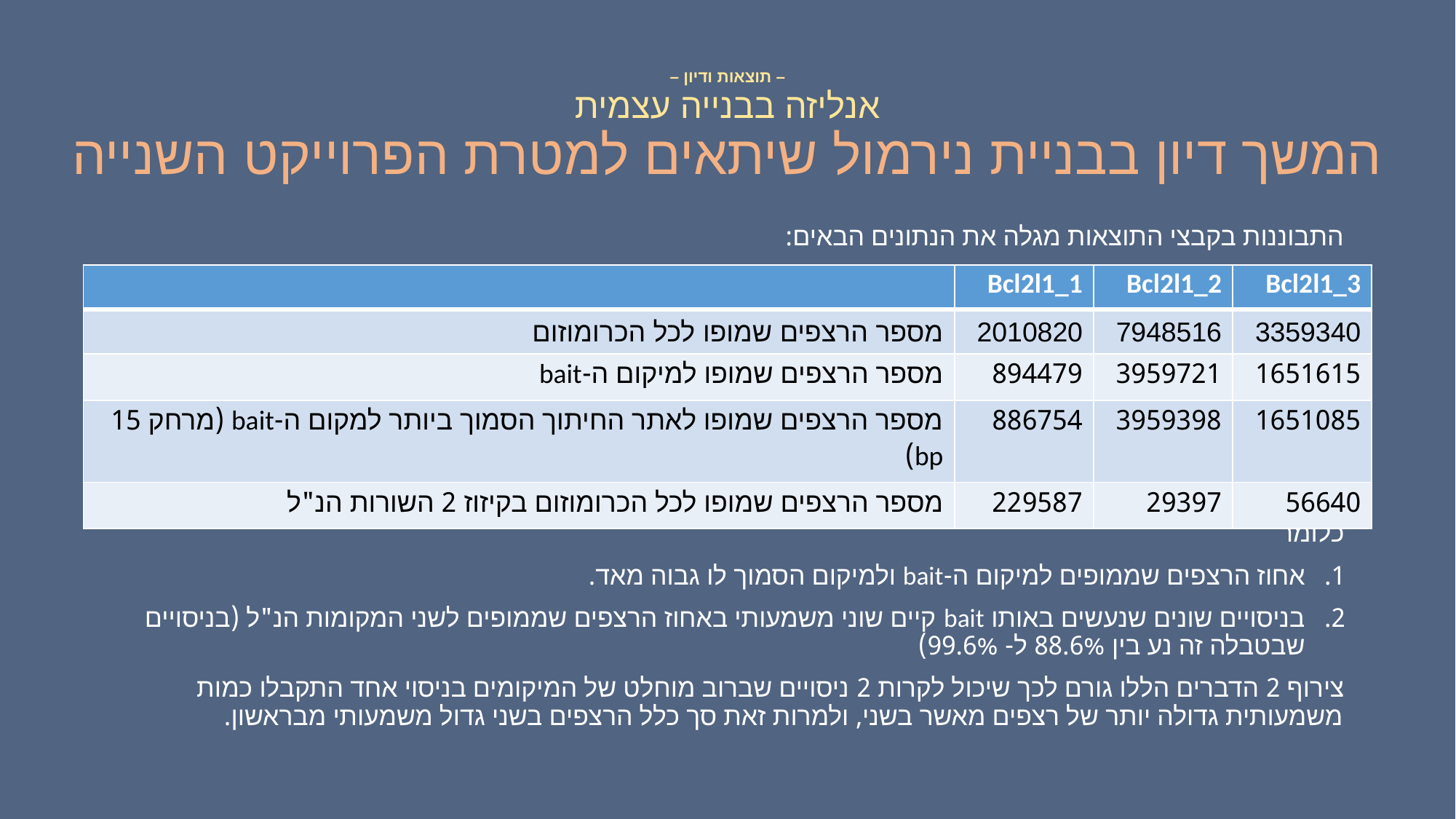

– תוצאות ודיון –
אנליזה בבנייה עצמית
המשך דיון בבניית נירמול שיתאים למטרת הפרוייקט השנייה
התבוננות בקבצי התוצאות מגלה את הנתונים הבאים:

כלומר
אחוז הרצפים שממופים למיקום ה-bait ולמיקום הסמוך לו גבוה מאד.
בניסויים שונים שנעשים באותו bait קיים שוני משמעותי באחוז הרצפים שממופים לשני המקומות הנ"ל (בניסויים שבטבלה זה נע בין 88.6% ל- 99.6%)
צירוף 2 הדברים הללו גורם לכך שיכול לקרות 2 ניסויים שברוב מוחלט של המיקומים בניסוי אחד התקבלו כמות משמעותית גדולה יותר של רצפים מאשר בשני, ולמרות זאת סך כלל הרצפים בשני גדול משמעותי מבראשון.
|  | Bcl2l1\_1 | Bcl2l1\_2 | Bcl2l1\_3 |
| --- | --- | --- | --- |
| מספר הרצפים שמופו לכל הכרומוזום | 2010820 | 7948516 | 3359340 |
| מספר הרצפים שמופו למיקום ה-bait | 894479 | 3959721 | 1651615 |
| מספר הרצפים שמופו לאתר החיתוך הסמוך ביותר למקום ה-bait (מרחק 15 bp) | 886754 | 3959398 | 1651085 |
| מספר הרצפים שמופו לכל הכרומוזום בקיזוז 2 השורות הנ"ל | 229587 | 29397 | 56640 |